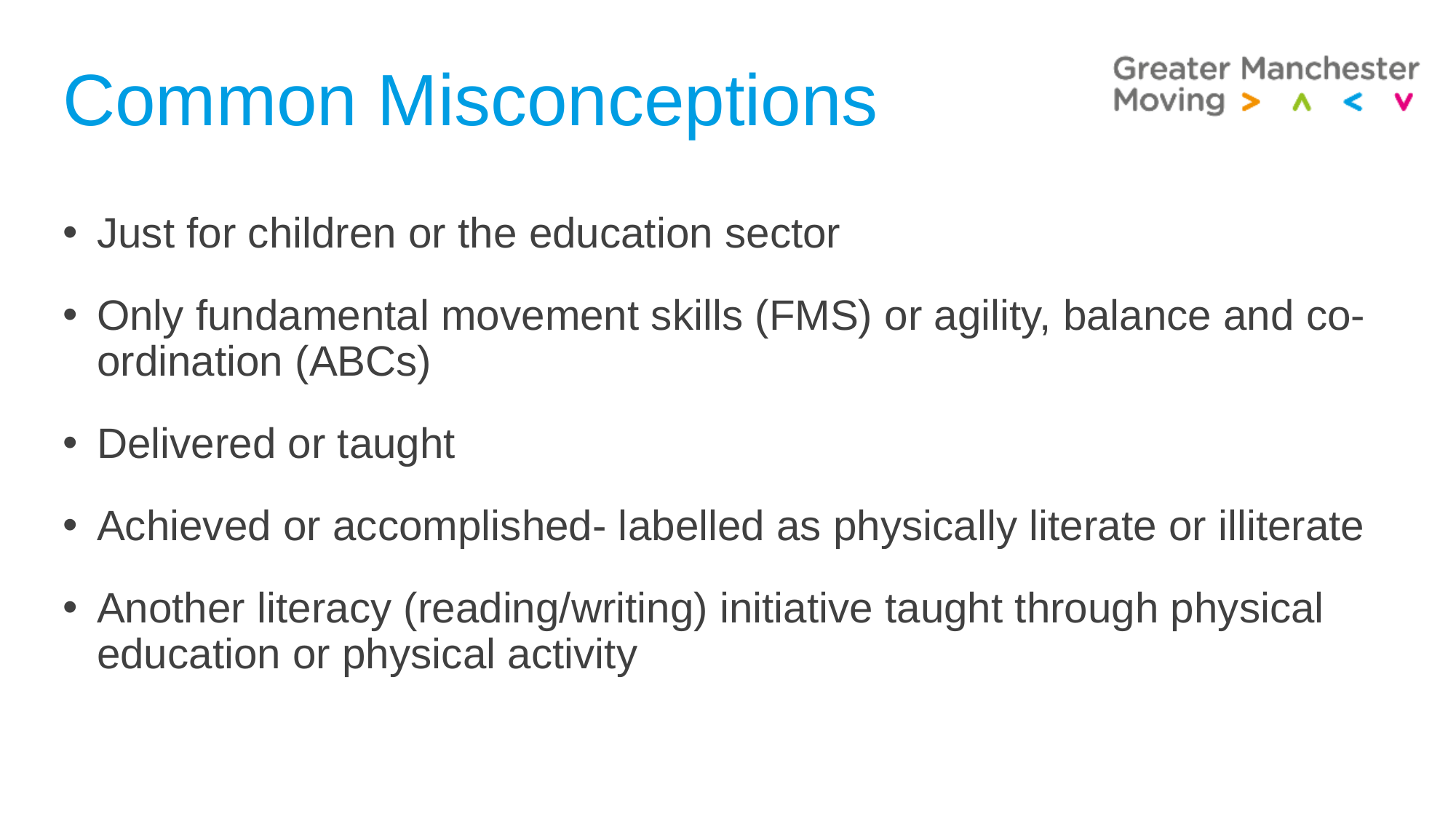

# Common Misconceptions
Just for children or the education sector
Only fundamental movement skills (FMS) or agility, balance and co-ordination (ABCs)
Delivered or taught
Achieved or accomplished- labelled as physically literate or illiterate
Another literacy (reading/writing) initiative taught through physical education or physical activity